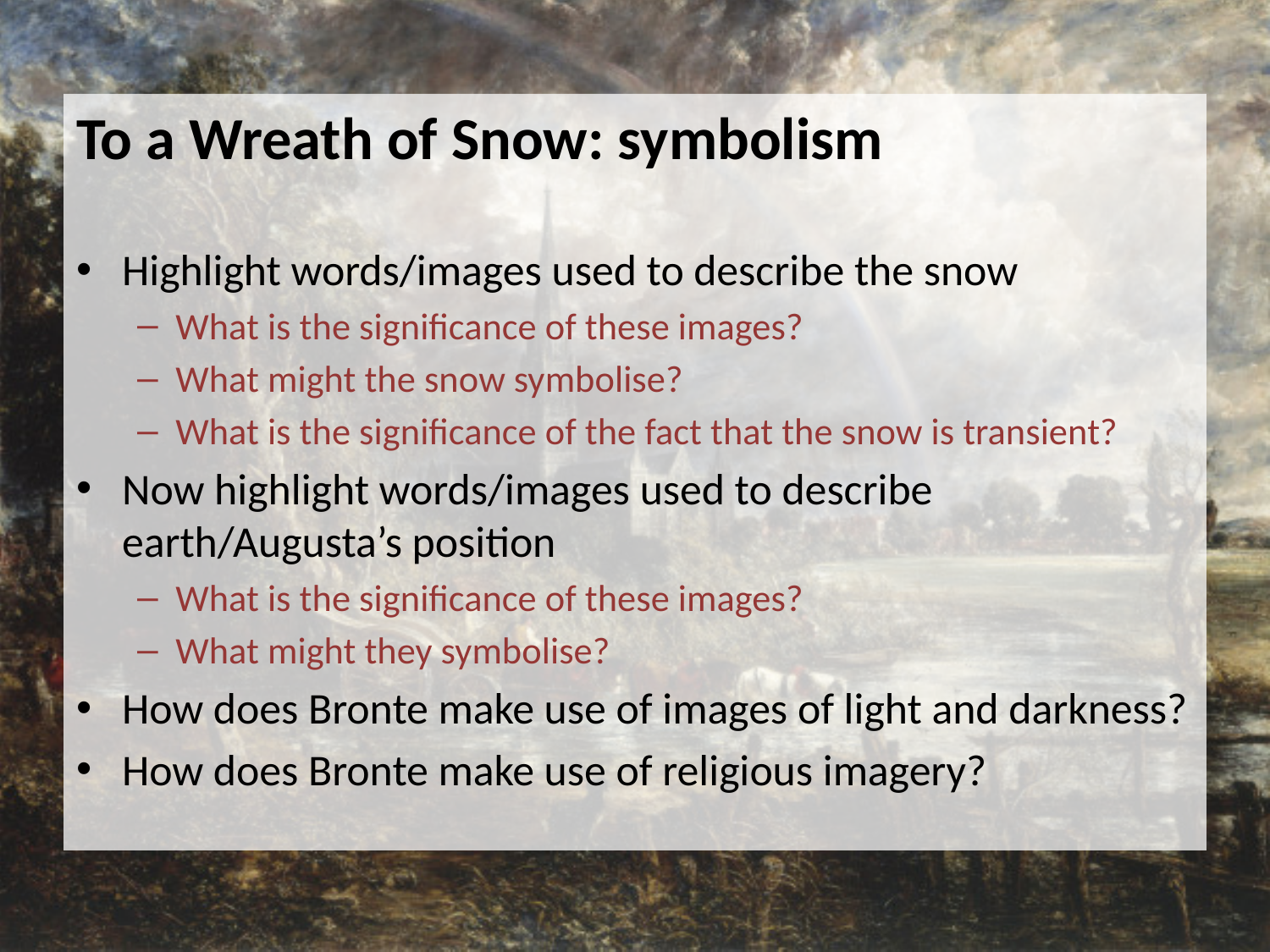

To a Wreath of Snow: symbolism

Highlight words/images used to describe the snow
What is the significance of these images?
What might the snow symbolise?
What is the significance of the fact that the snow is transient?
Now highlight words/images used to describe earth/Augusta’s position
What is the significance of these images?
What might they symbolise?
How does Bronte make use of images of light and darkness?
How does Bronte make use of religious imagery?